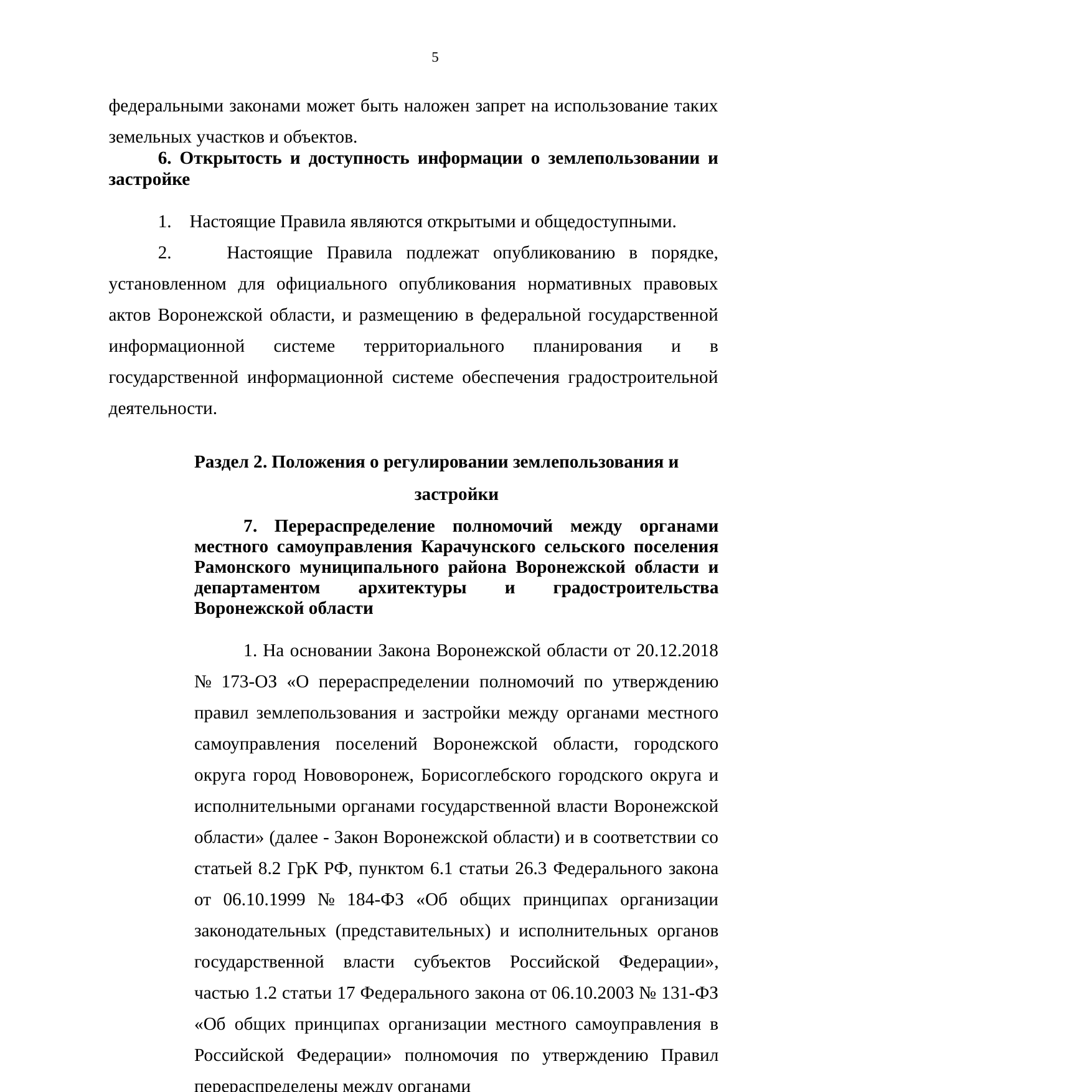

5
федеральными законами может быть наложен запрет на использование таких земельных участков и объектов.
6. Открытость и доступность информации о землепользовании и застройке
1.    Настоящие Правила являются открытыми и общедоступными.
2.    Настоящие Правила подлежат опубликованию в порядке, установленном для официального опубликования нормативных правовых актов Воронежской области, и размещению в федеральной государственной информационной системе территориального планирования и в государственной информационной системе обеспечения градостроительной деятельности.
Раздел 2. Положения о регулировании землепользования и
застройки
7. Перераспределение полномочий между органами местного самоуправления Карачунского сельского поселения Рамонского муниципального района Воронежской области и департаментом архитектуры и градостроительства Воронежской области
1. На основании Закона Воронежской области от 20.12.2018 № 173-ОЗ «О перераспределении полномочий по утверждению правил землепользования и застройки между органами местного самоуправления поселений Воронежской области, городского округа город Нововоронеж, Борисоглебского городского округа и исполнительными органами государственной власти Воронежской области» (далее - Закон Воронежской области) и в соответствии со статьей 8.2 ГрК РФ, пунктом 6.1 статьи 26.3 Федерального закона от 06.10.1999 № 184-ФЗ «Об общих принципах организации законодательных (представительных) и исполнительных органов государственной власти субъектов Российской Федерации», частью 1.2 статьи 17 Федерального закона от 06.10.2003 № 131-ФЗ «Об общих принципах организации местного самоуправления в Российской Федерации» полномочия по утверждению Правил перераспределены между органами